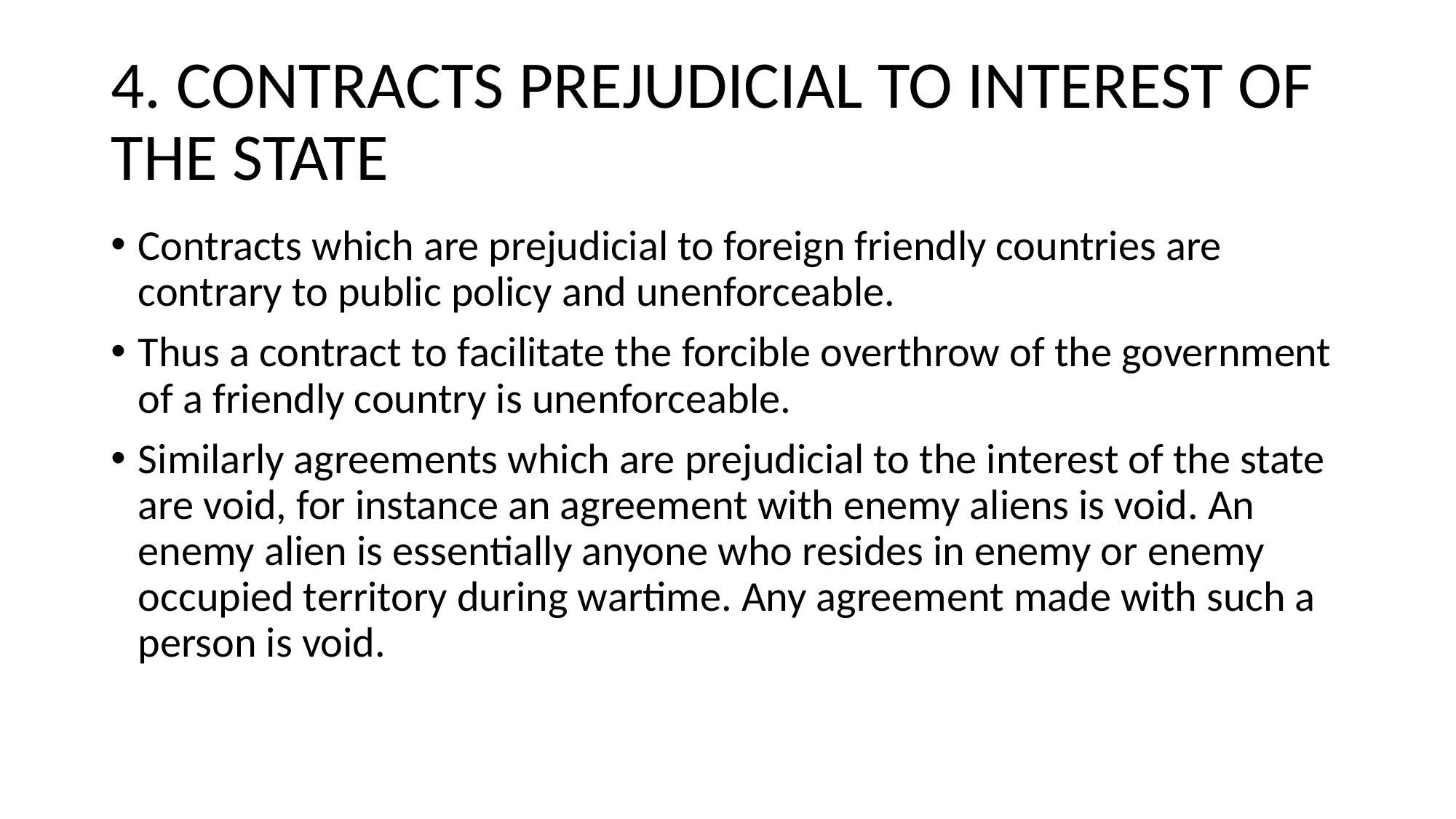

# 4. CONTRACTS PREJUDICIAL TO INTEREST OF THE STATE
Contracts which are prejudicial to foreign friendly countries are contrary to public policy and unenforceable.
Thus a contract to facilitate the forcible overthrow of the government of a friendly country is unenforceable.
Similarly agreements which are prejudicial to the interest of the state are void, for instance an agreement with enemy aliens is void. An enemy alien is essentially anyone who resides in enemy or enemy occupied territory during wartime. Any agreement made with such a person is void.